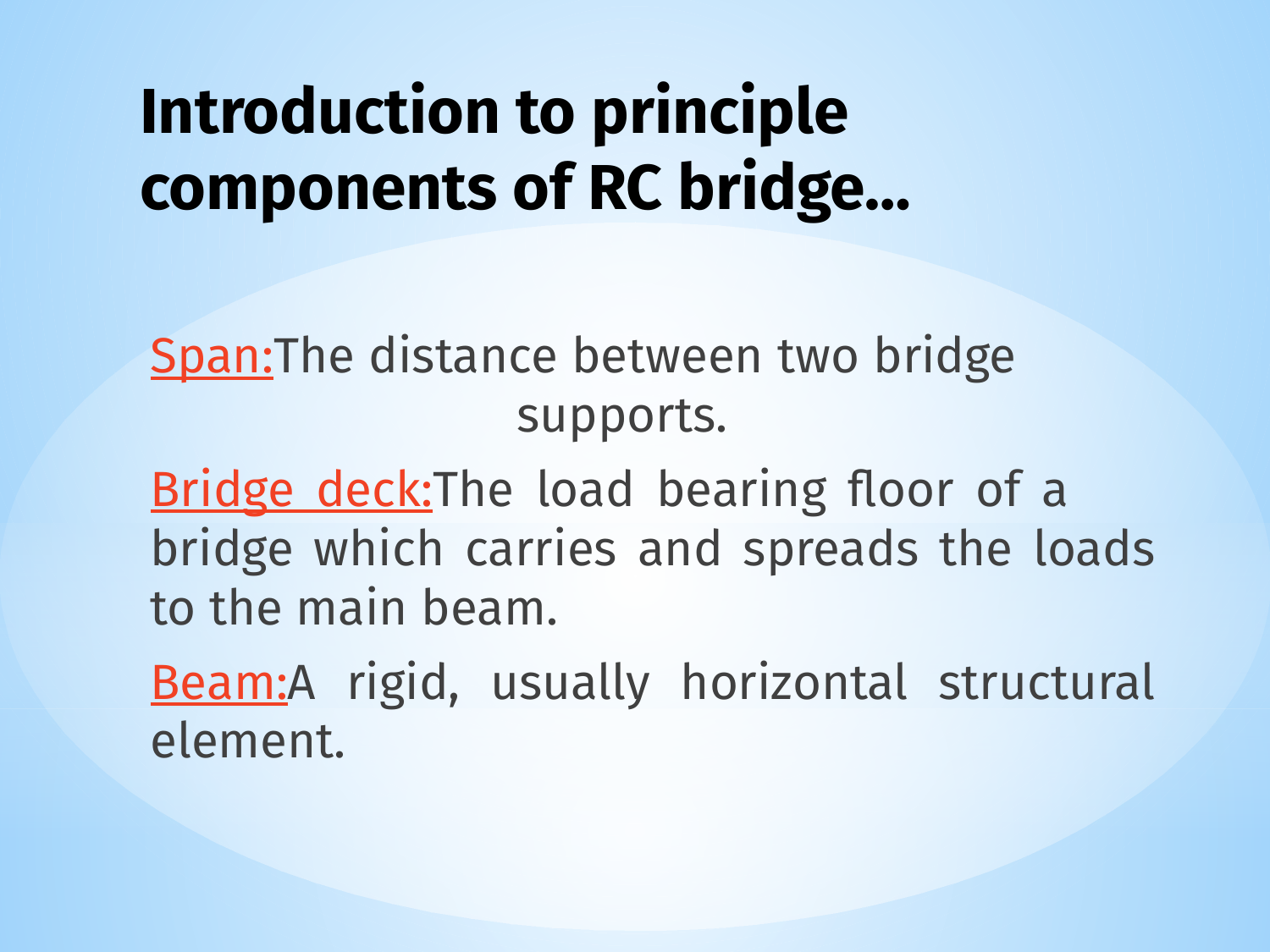

# Introduction to principle  components of RC bridge…
Span:The distance between two bridge                                       supports.
Bridge deck:The load bearing floor of a     bridge which carries and spreads the loads to the main beam.
Beam:A rigid, usually horizontal structural element.